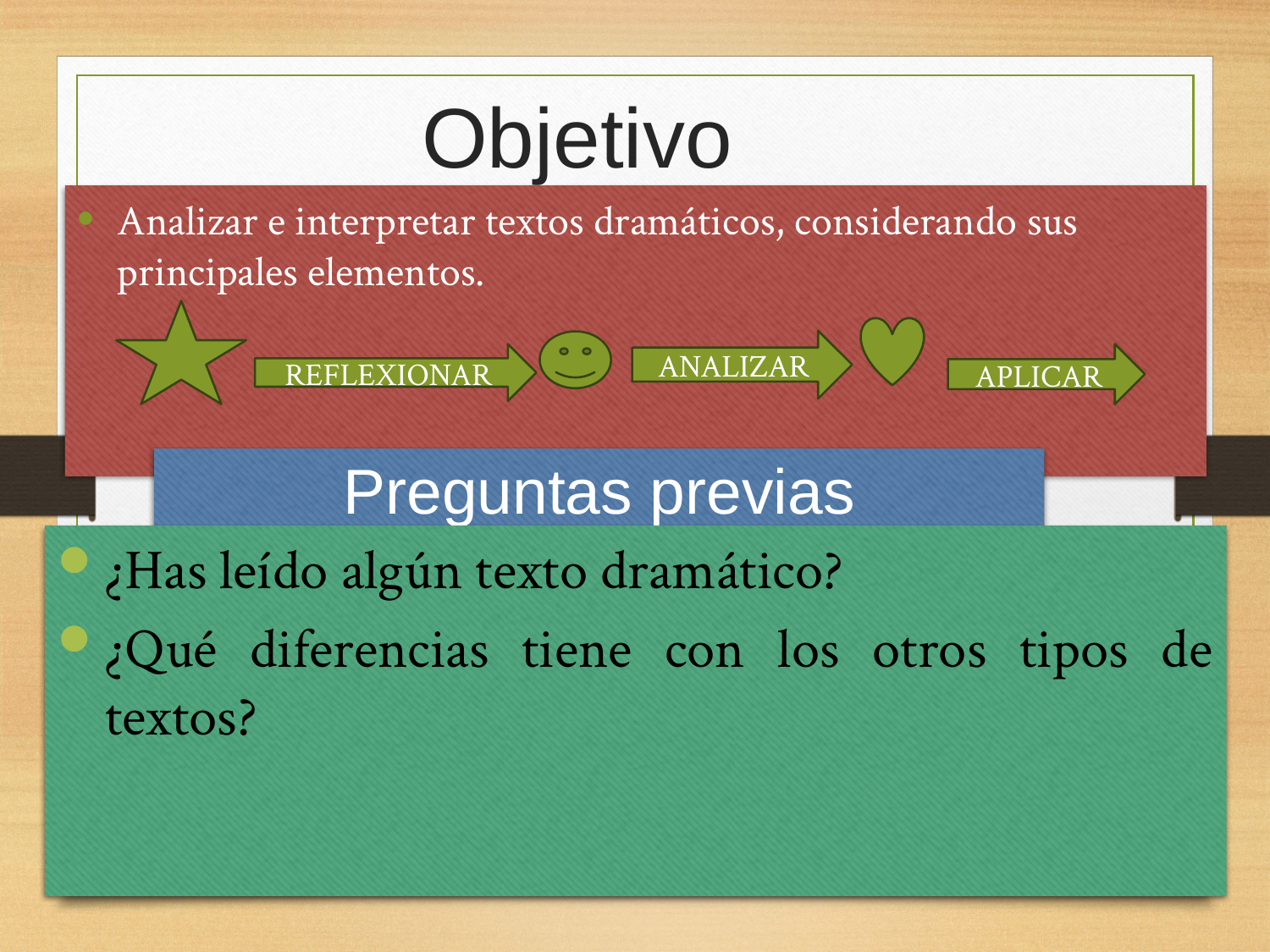

# Objetivo
Analizar e interpretar textos dramáticos, considerando sus principales elementos.

ANALIZAR

REFLEXIONAR
APLICAR
Preguntas previas
¿Has leído algún texto dramático?
¿Qué diferencias tiene con los otros tipos de textos?